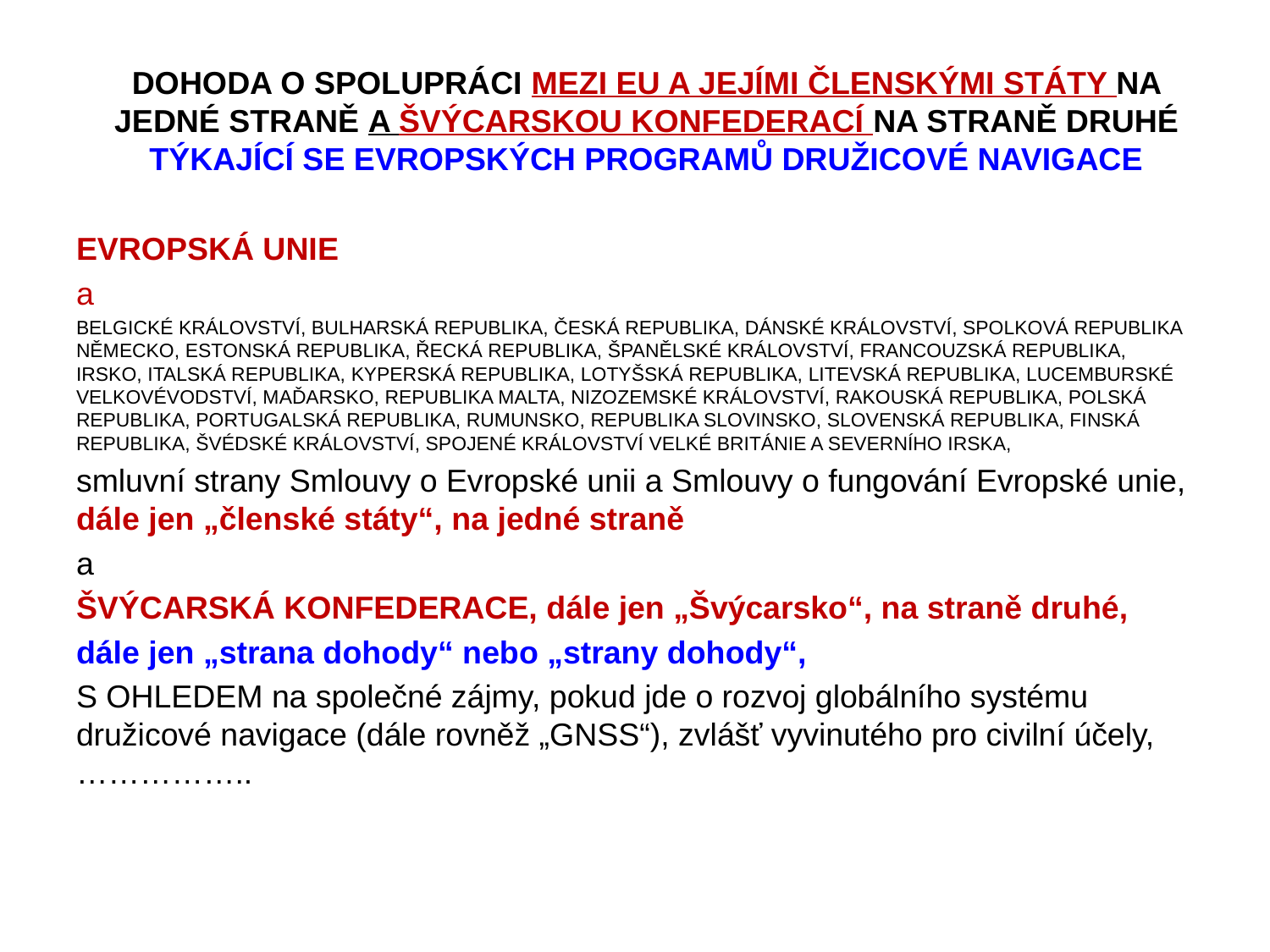

# DOHODA O SPOLUPRÁCI MEZI EU A JEJÍMI ČLENSKÝMI STÁTY NA JEDNÉ STRANĚ A ŠVÝCARSKOU KONFEDERACÍ NA STRANĚ DRUHÉ TÝKAJÍCÍ SE EVROPSKÝCH PROGRAMŮ DRUŽICOVÉ NAVIGACE
EVROPSKÁ UNIE
a
BELGICKÉ KRÁLOVSTVÍ, BULHARSKÁ REPUBLIKA, ČESKÁ REPUBLIKA, DÁNSKÉ KRÁLOVSTVÍ, SPOLKOVÁ REPUBLIKA NĚMECKO, ESTONSKÁ REPUBLIKA, ŘECKÁ REPUBLIKA, ŠPANĚLSKÉ KRÁLOVSTVÍ, FRANCOUZSKÁ REPUBLIKA, IRSKO, ITALSKÁ REPUBLIKA, KYPERSKÁ REPUBLIKA, LOTYŠSKÁ REPUBLIKA, LITEVSKÁ REPUBLIKA, LUCEMBURSKÉ VELKOVÉVODSTVÍ, MAĎARSKO, REPUBLIKA MALTA, NIZOZEMSKÉ KRÁLOVSTVÍ, RAKOUSKÁ REPUBLIKA, POLSKÁ REPUBLIKA, PORTUGALSKÁ REPUBLIKA, RUMUNSKO, REPUBLIKA SLOVINSKO, SLOVENSKÁ REPUBLIKA, FINSKÁ REPUBLIKA, ŠVÉDSKÉ KRÁLOVSTVÍ, SPOJENÉ KRÁLOVSTVÍ VELKÉ BRITÁNIE A SEVERNÍHO IRSKA,
smluvní strany Smlouvy o Evropské unii a Smlouvy o fungování Evropské unie, dále jen „členské státy“, na jedné straně
a
ŠVÝCARSKÁ KONFEDERACE, dále jen „Švýcarsko“, na straně druhé,
dále jen „strana dohody“ nebo „strany dohody“,
S OHLEDEM na společné zájmy, pokud jde o rozvoj globálního systému družicové navigace (dále rovněž „GNSS“), zvlášť vyvinutého pro civilní účely, ……………..